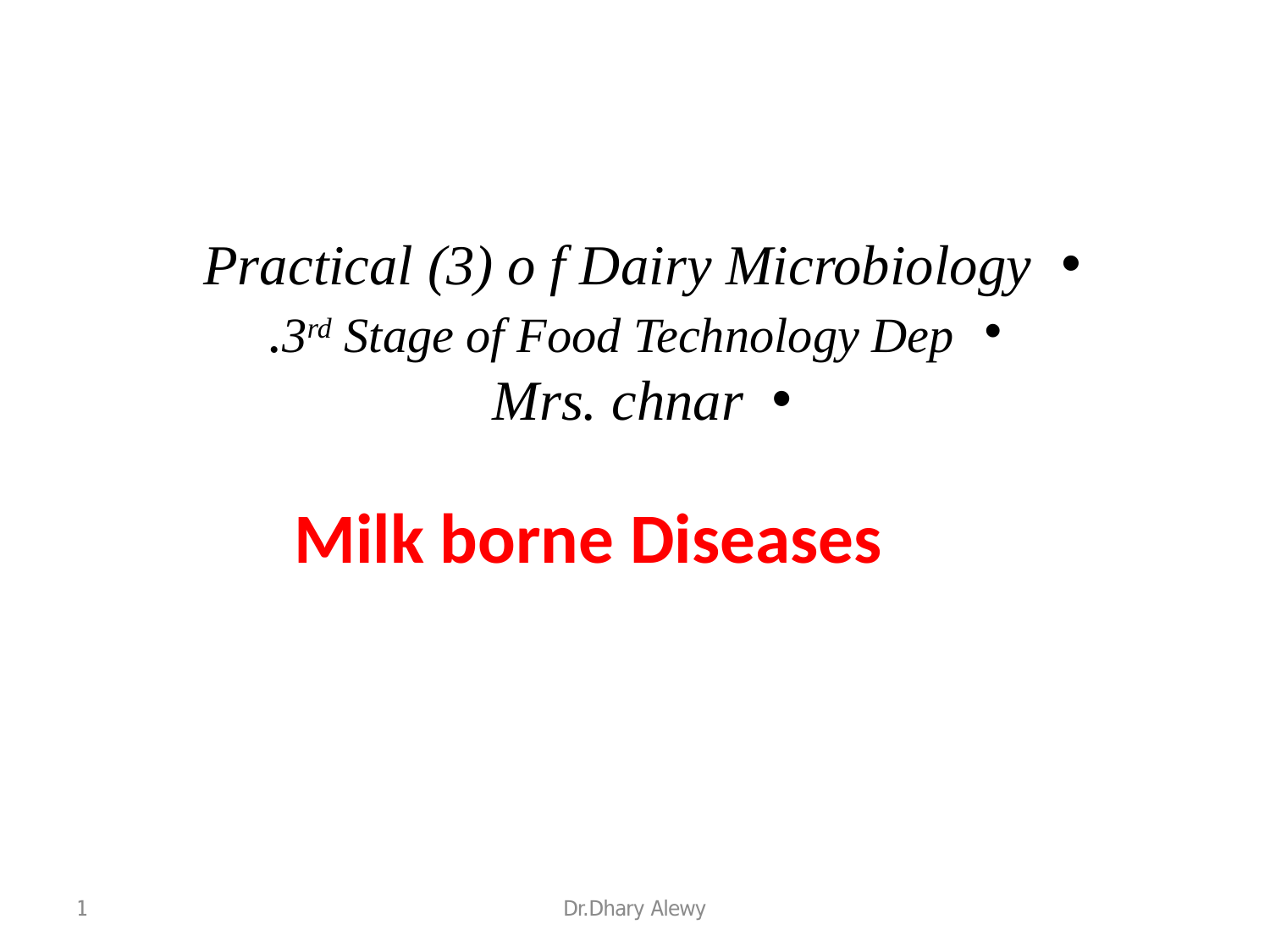

#
Practical (3) o f Dairy Microbiology
3rd Stage of Food Technology Dep.
Mrs. chnar

Milk borne Diseases
1
Dr.Dhary Alewy